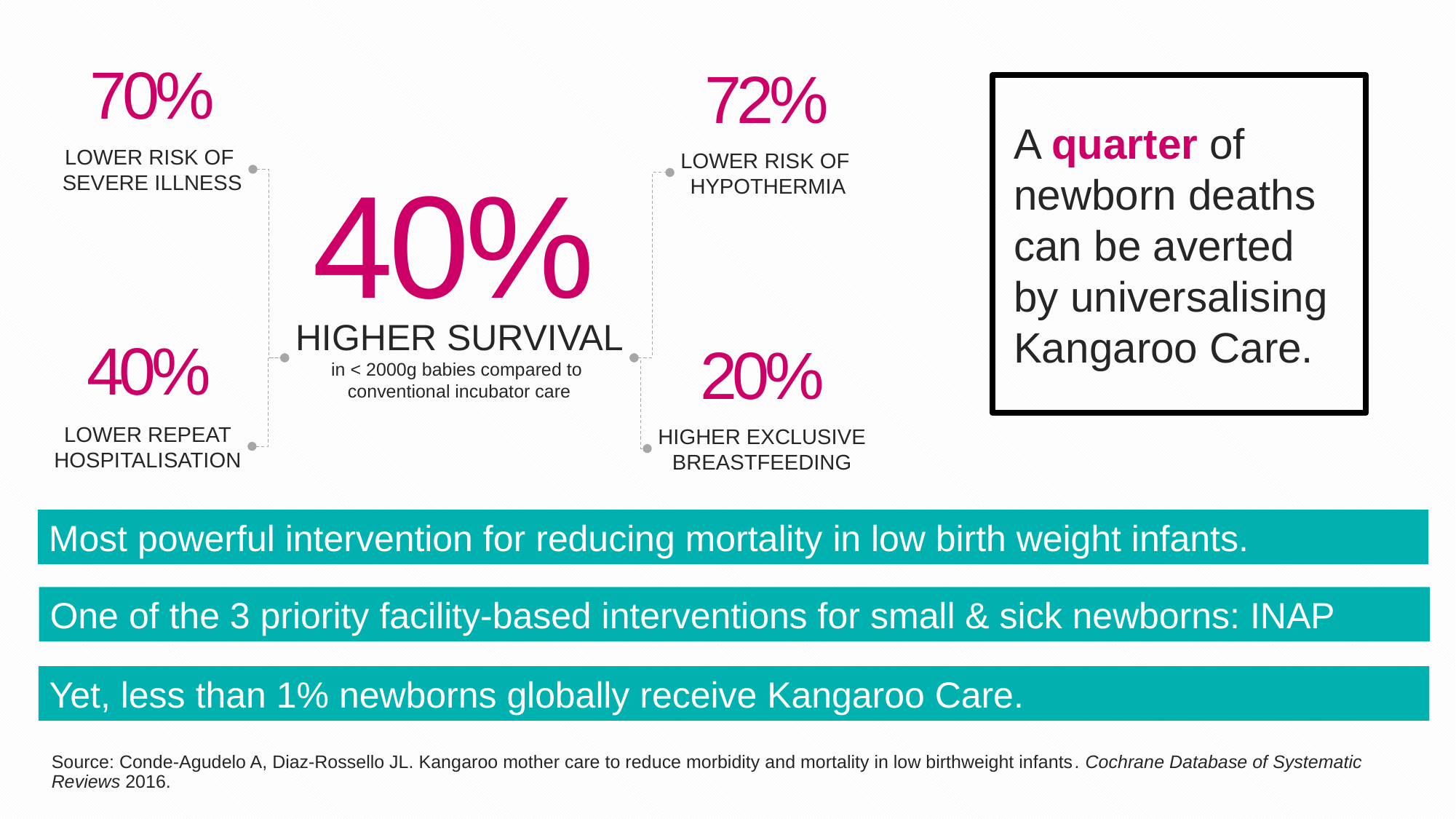

70%
72%
A quarter of newborn deaths can be averted by universalising Kangaroo Care.
LOWER RISK OF
SEVERE ILLNESS
LOWER RISK OF
HYPOTHERMIA
40%
HIGHER SURVIVAL
in < 2000g babies compared to
conventional incubator care
40%
20%
LOWER REPEAT
HOSPITALISATION
HIGHER EXCLUSIVE
BREASTFEEDING
Most powerful intervention for reducing mortality in low birth weight infants.
One of the 3 priority facility-based interventions for small & sick newborns: INAP
Yet, less than 1% newborns globally receive Kangaroo Care.
Source: Conde-Agudelo A, Diaz-Rossello JL. Kangaroo mother care to reduce morbidity and mortality in low birthweight infants. Cochrane Database of Systematic Reviews 2016.